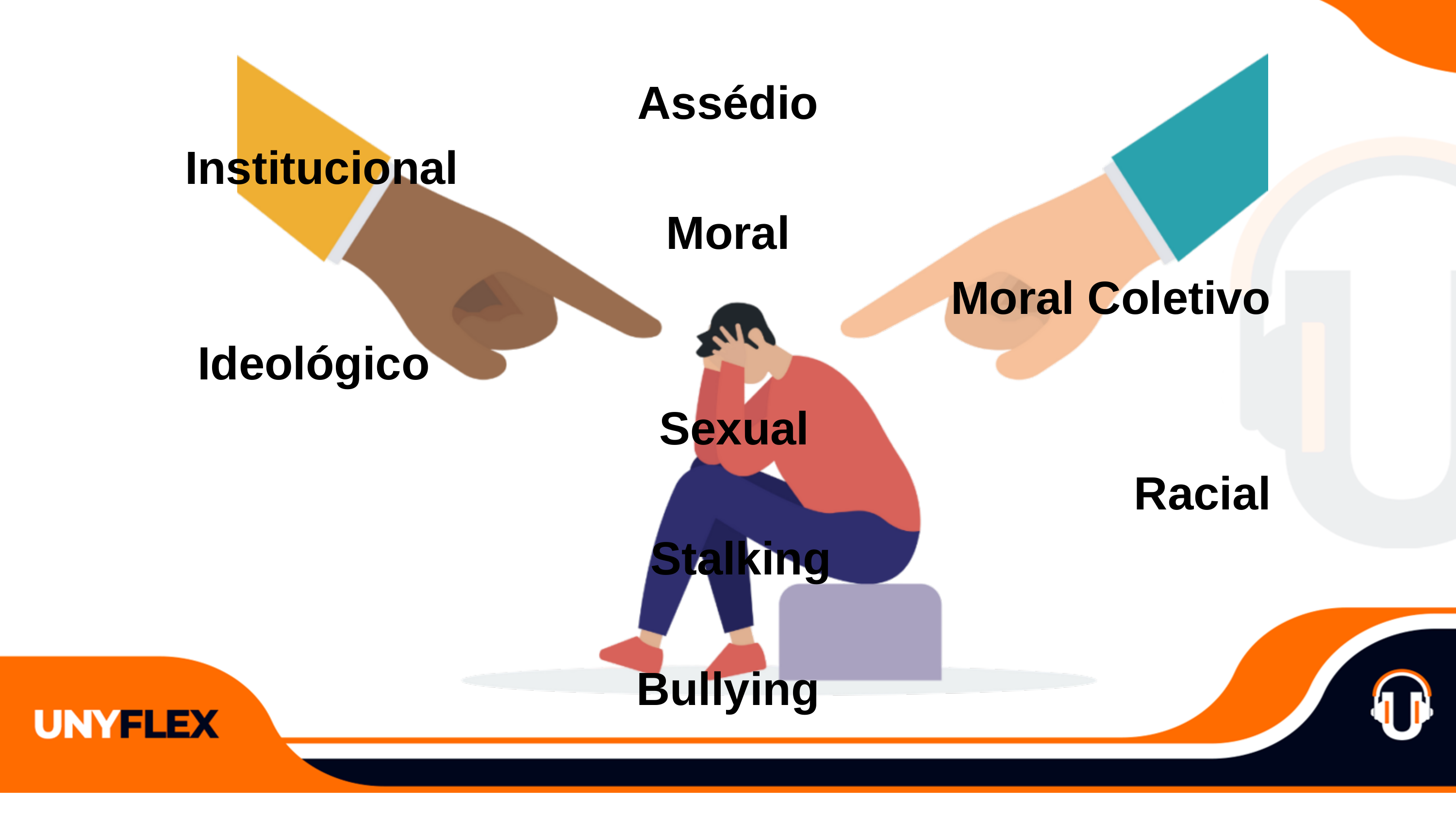

Assédio
 Institucional
 Moral
 Moral Coletivo
  Ideológico
 Sexual
  Racial
  Stalking

 Bullying